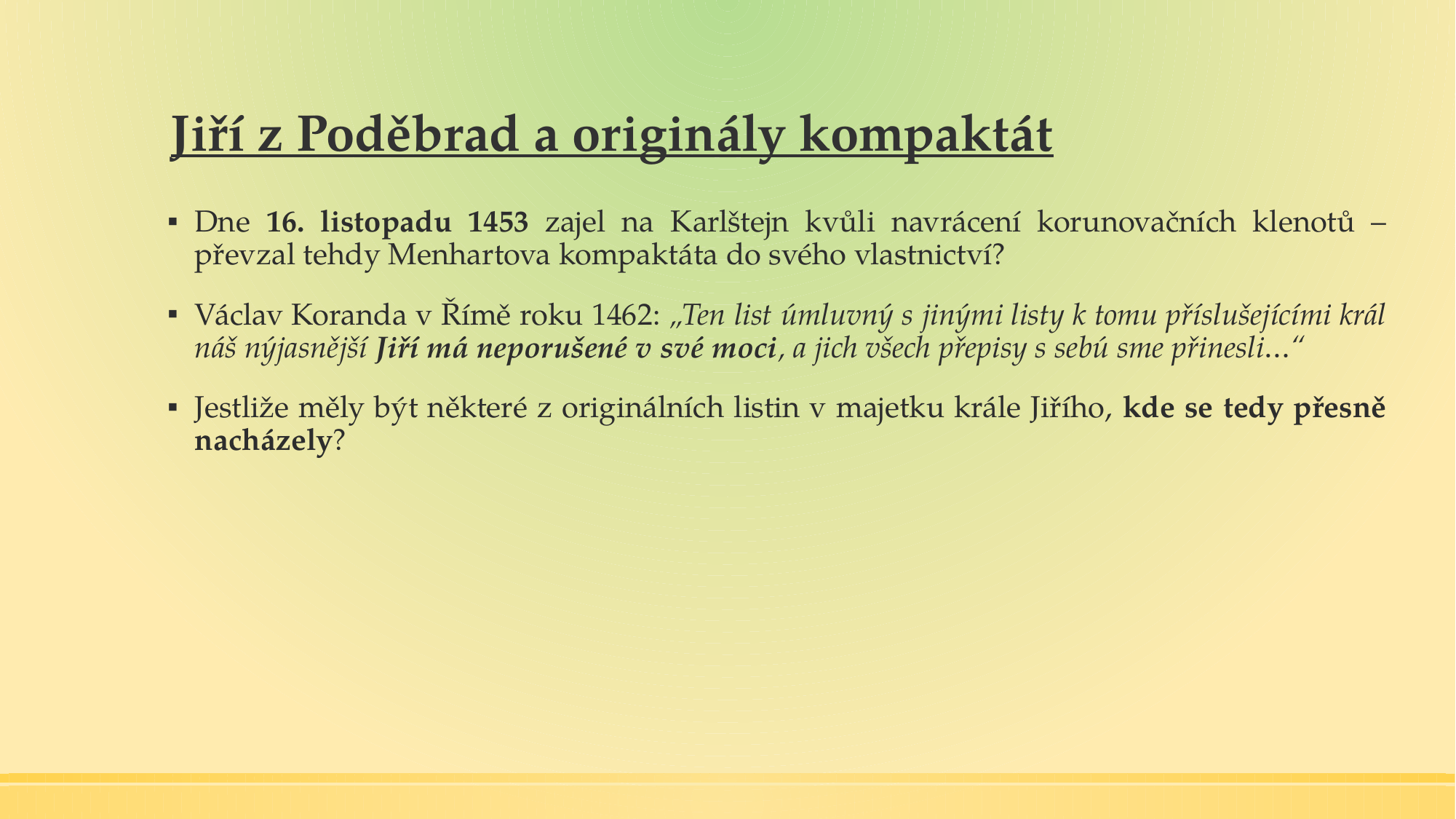

# Jiří z Poděbrad a originály kompaktát
Dne 16. listopadu 1453 zajel na Karlštejn kvůli navrácení korunovačních klenotů – převzal tehdy Menhartova kompaktáta do svého vlastnictví?
Václav Koranda v Římě roku 1462: „Ten list úmluvný s jinými listy k tomu příslušejícími král náš nýjasnější Jiří má neporušené v své moci, a jich všech přepisy s sebú sme přinesli…“
Jestliže měly být některé z originálních listin v majetku krále Jiřího, kde se tedy přesně nacházely?